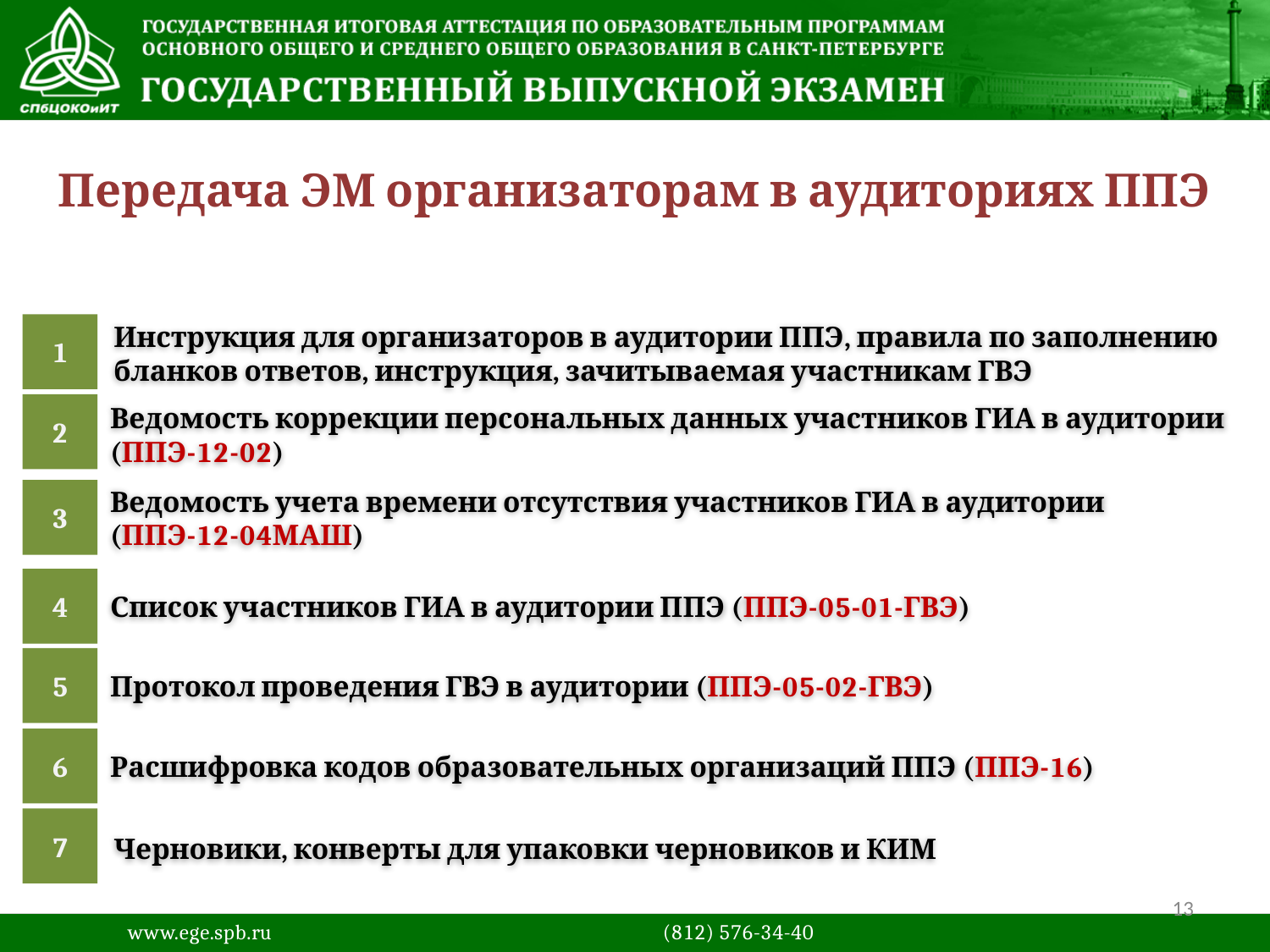

Передача ЭМ организаторам в аудиториях ППЭ
1
Инструкция для организаторов в аудитории ППЭ, правила по заполнению бланков ответов, инструкция, зачитываемая участникам ГВЭ
2
Ведомость коррекции персональных данных участников ГИА в аудитории
(ППЭ-12-02)
3
Ведомость учета времени отсутствия участников ГИА в аудитории
(ППЭ-12-04МАШ)
4
Список участников ГИА в аудитории ППЭ (ППЭ-05-01-ГВЭ)
5
Протокол проведения ГВЭ в аудитории (ППЭ-05-02-ГВЭ)
6
Расшифровка кодов образовательных организаций ППЭ (ППЭ-16)
7
Черновики, конверты для упаковки черновиков и КИМ
13
www.ege.spb.ru			      (812) 576-34-40